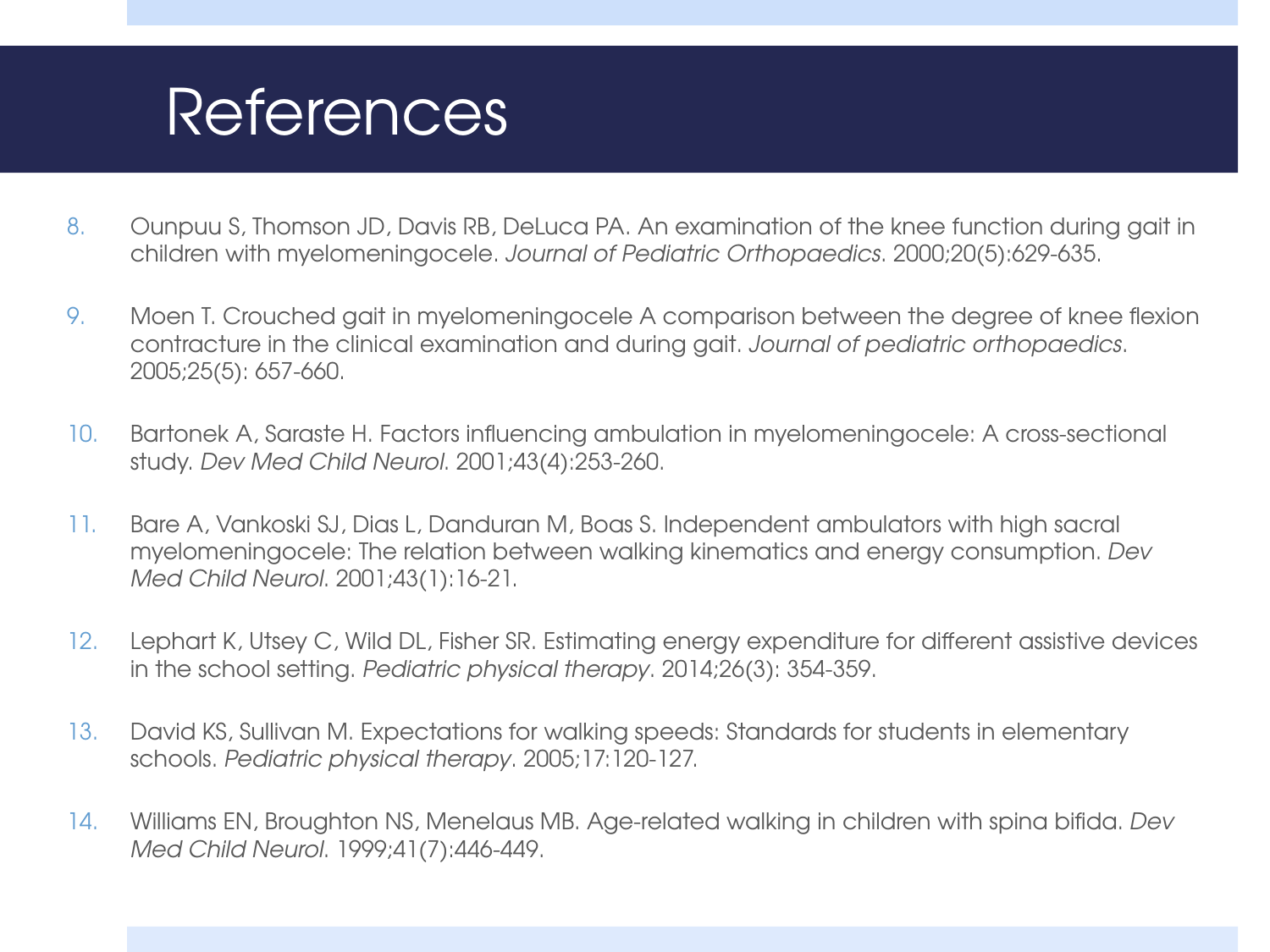

# References
Ounpuu S, Thomson JD, Davis RB, DeLuca PA. An examination of the knee function during gait in children with myelomeningocele. Journal of Pediatric Orthopaedics. 2000;20(5):629-635.
Moen T. Crouched gait in myelomeningocele A comparison between the degree of knee flexion contracture in the clinical examination and during gait. Journal of pediatric orthopaedics. 2005;25(5): 657-660.
Bartonek A, Saraste H. Factors influencing ambulation in myelomeningocele: A cross-sectional study. Dev Med Child Neurol. 2001;43(4):253-260.
Bare A, Vankoski SJ, Dias L, Danduran M, Boas S. Independent ambulators with high sacral myelomeningocele: The relation between walking kinematics and energy consumption. Dev Med Child Neurol. 2001;43(1):16-21.
Lephart K, Utsey C, Wild DL, Fisher SR. Estimating energy expenditure for different assistive devices in the school setting. Pediatric physical therapy. 2014;26(3): 354-359.
David KS, Sullivan M. Expectations for walking speeds: Standards for students in elementary schools. Pediatric physical therapy. 2005;17:120-127.
Williams EN, Broughton NS, Menelaus MB. Age-related walking in children with spina bifida. Dev Med Child Neurol. 1999;41(7):446-449.